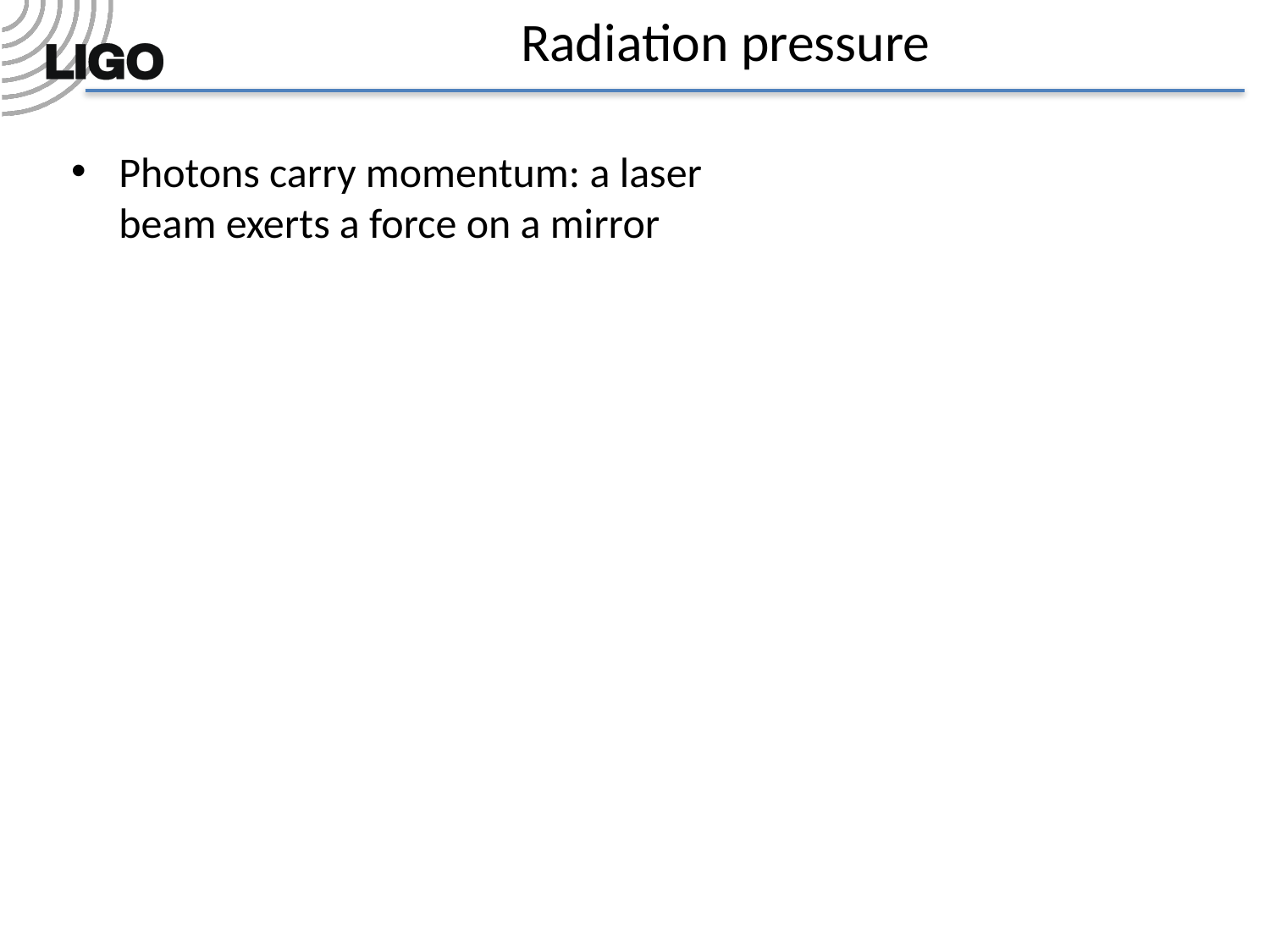

# Radiation pressure
Photons carry momentum: a laser beam exerts a force on a mirror